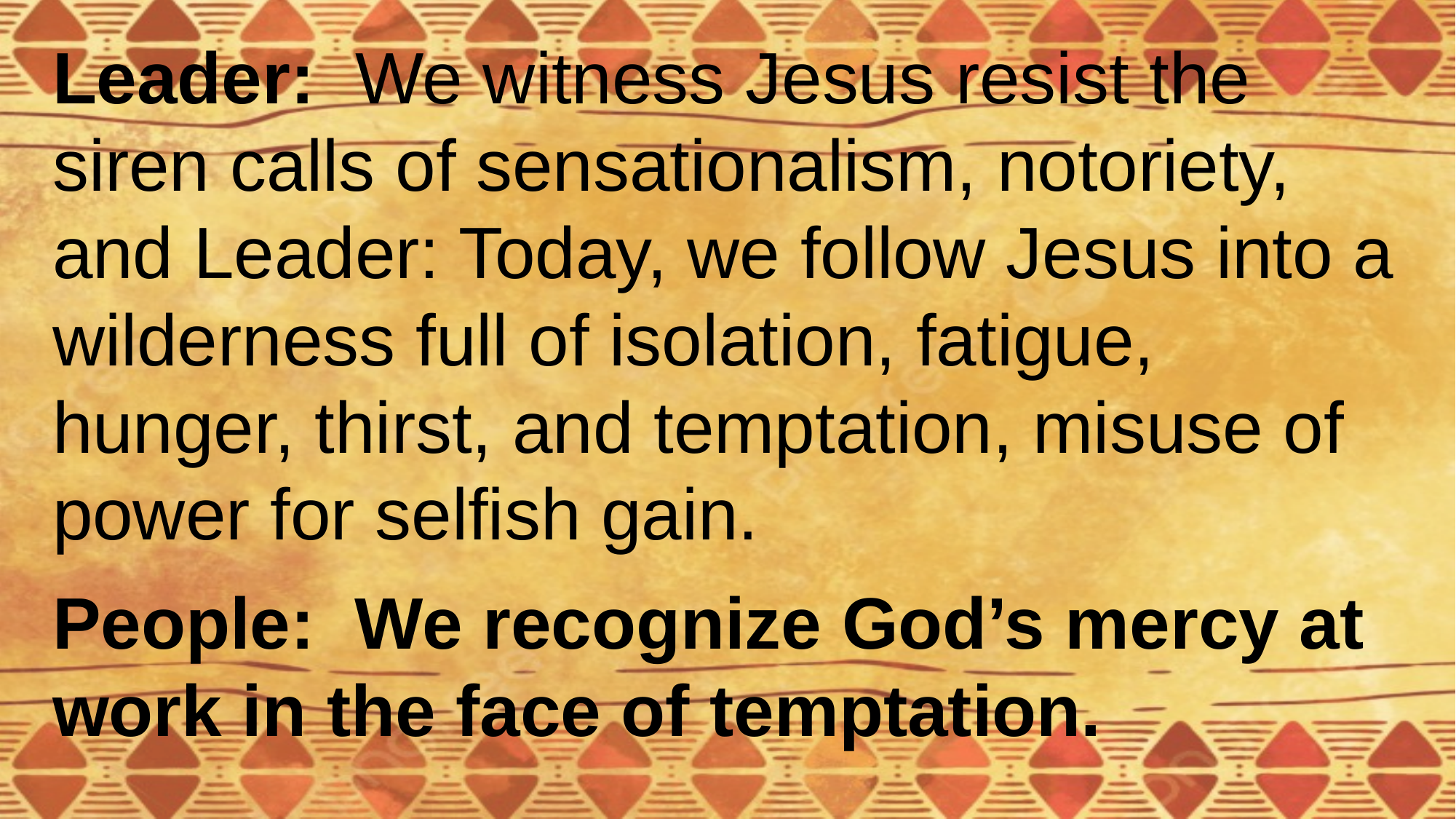

Leader:  We witness Jesus resist the siren calls of sensationalism, notoriety, and Leader: Today, we follow Jesus into a wilderness full of isolation, fatigue, hunger, thirst, and temptation, misuse of power for selfish gain.

People:  We recognize God’s mercy at work in the face of temptation.